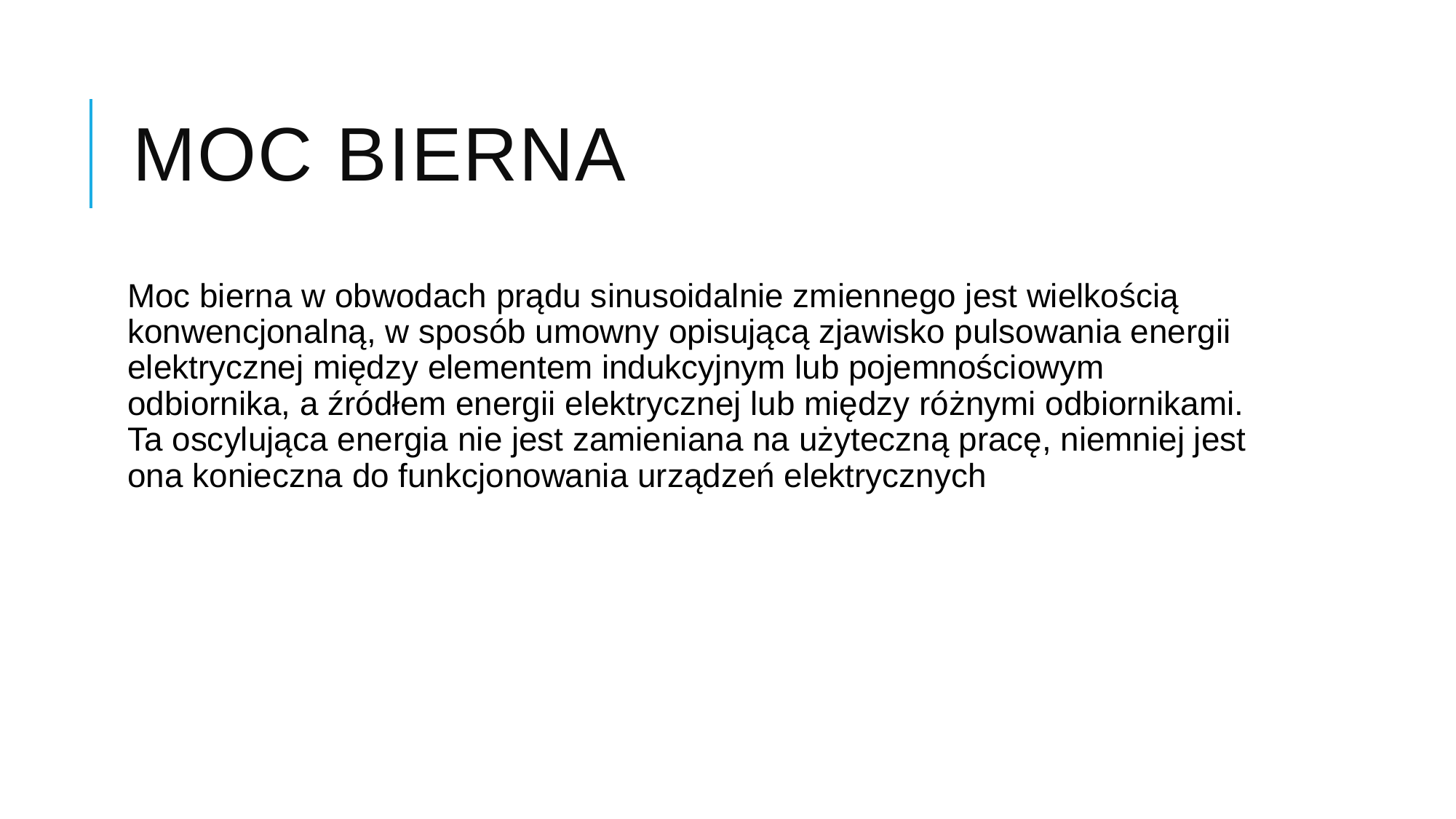

# Moc bierna
Moc bierna w obwodach prądu sinusoidalnie zmiennego jest wielkością konwencjonalną, w sposób umowny opisującą zjawisko pulsowania energii elektrycznej między elementem indukcyjnym lub pojemnościowym odbiornika, a źródłem energii elektrycznej lub między różnymi odbiornikami. Ta oscylująca energia nie jest zamieniana na użyteczną pracę, niemniej jest ona konieczna do funkcjonowania urządzeń elektrycznych